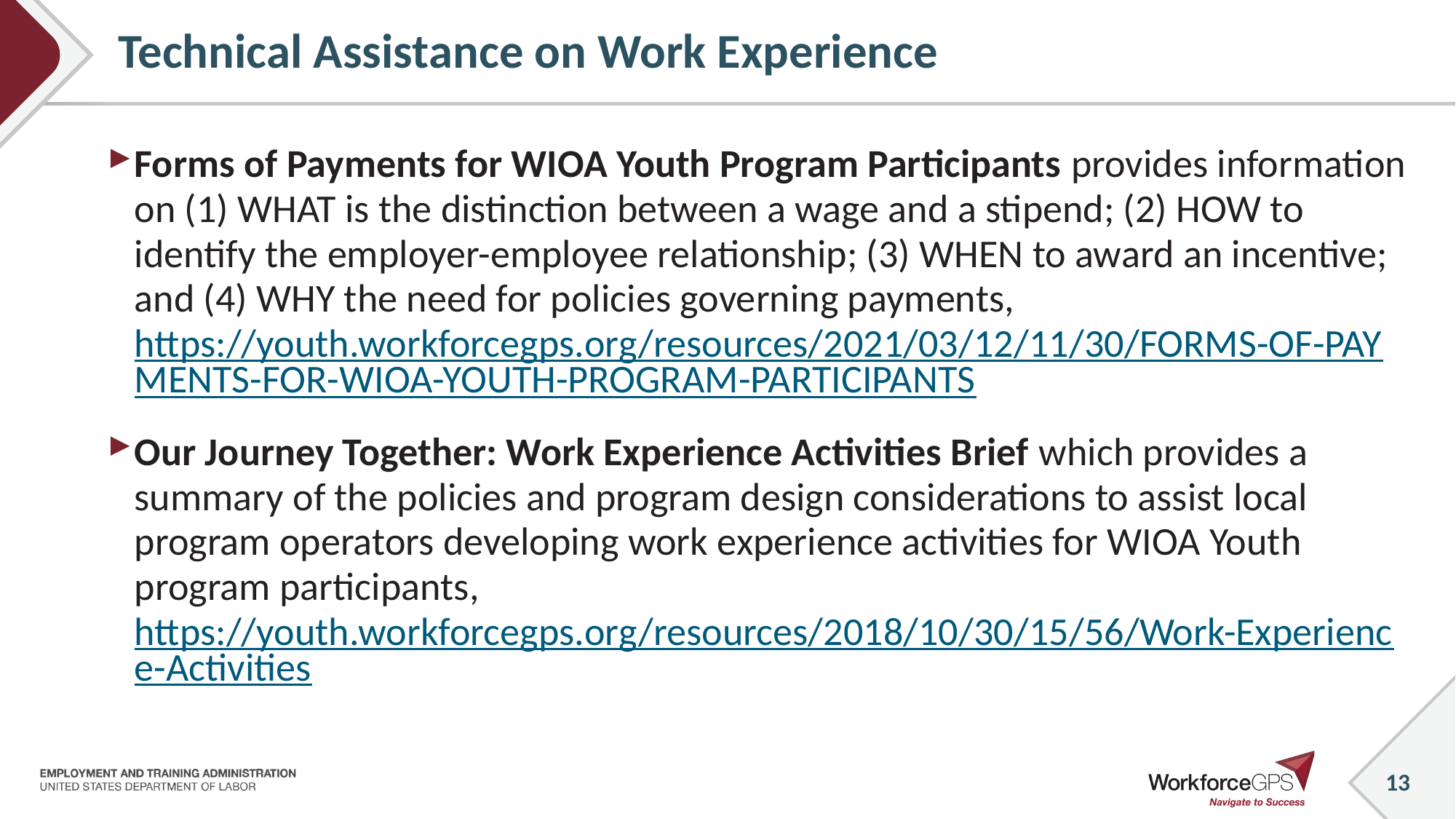

# Technical Assistance on Work Experience
Forms of Payments for WIOA Youth Program Participants provides information on (1) WHAT is the distinction between a wage and a stipend; (2) HOW to identify the employer-employee relationship; (3) WHEN to award an incentive; and (4) WHY the need for policies governing payments, https://youth.workforcegps.org/resources/2021/03/12/11/30/FORMS-OF-PAYMENTS-FOR-WIOA-YOUTH-PROGRAM-PARTICIPANTS
Our Journey Together: Work Experience Activities Brief which provides a summary of the policies and program design considerations to assist local program operators developing work experience activities for WIOA Youth program participants, https://youth.workforcegps.org/resources/2018/10/30/15/56/Work-Experience-Activities

13